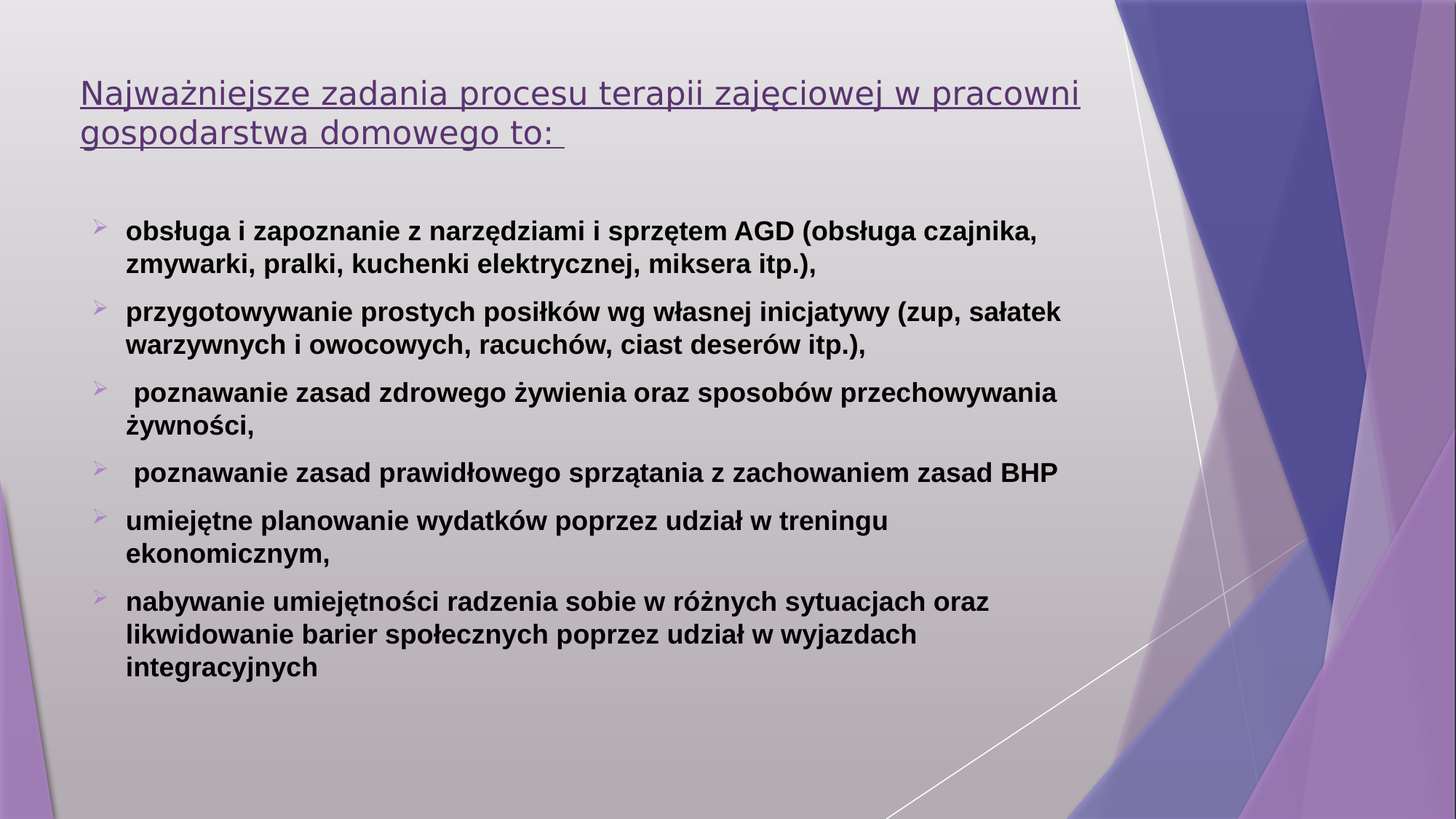

# Najważniejsze zadania procesu terapii zajęciowej w pracowni gospodarstwa domowego to:
obsługa i zapoznanie z narzędziami i sprzętem AGD (obsługa czajnika, zmywarki, pralki, kuchenki elektrycznej, miksera itp.),
przygotowywanie prostych posiłków wg własnej inicjatywy (zup, sałatek warzywnych i owocowych, racuchów, ciast deserów itp.),
 poznawanie zasad zdrowego żywienia oraz sposobów przechowywania żywności,
 poznawanie zasad prawidłowego sprzątania z zachowaniem zasad BHP
umiejętne planowanie wydatków poprzez udział w treningu ekonomicznym,
nabywanie umiejętności radzenia sobie w różnych sytuacjach oraz likwidowanie barier społecznych poprzez udział w wyjazdach integracyjnych